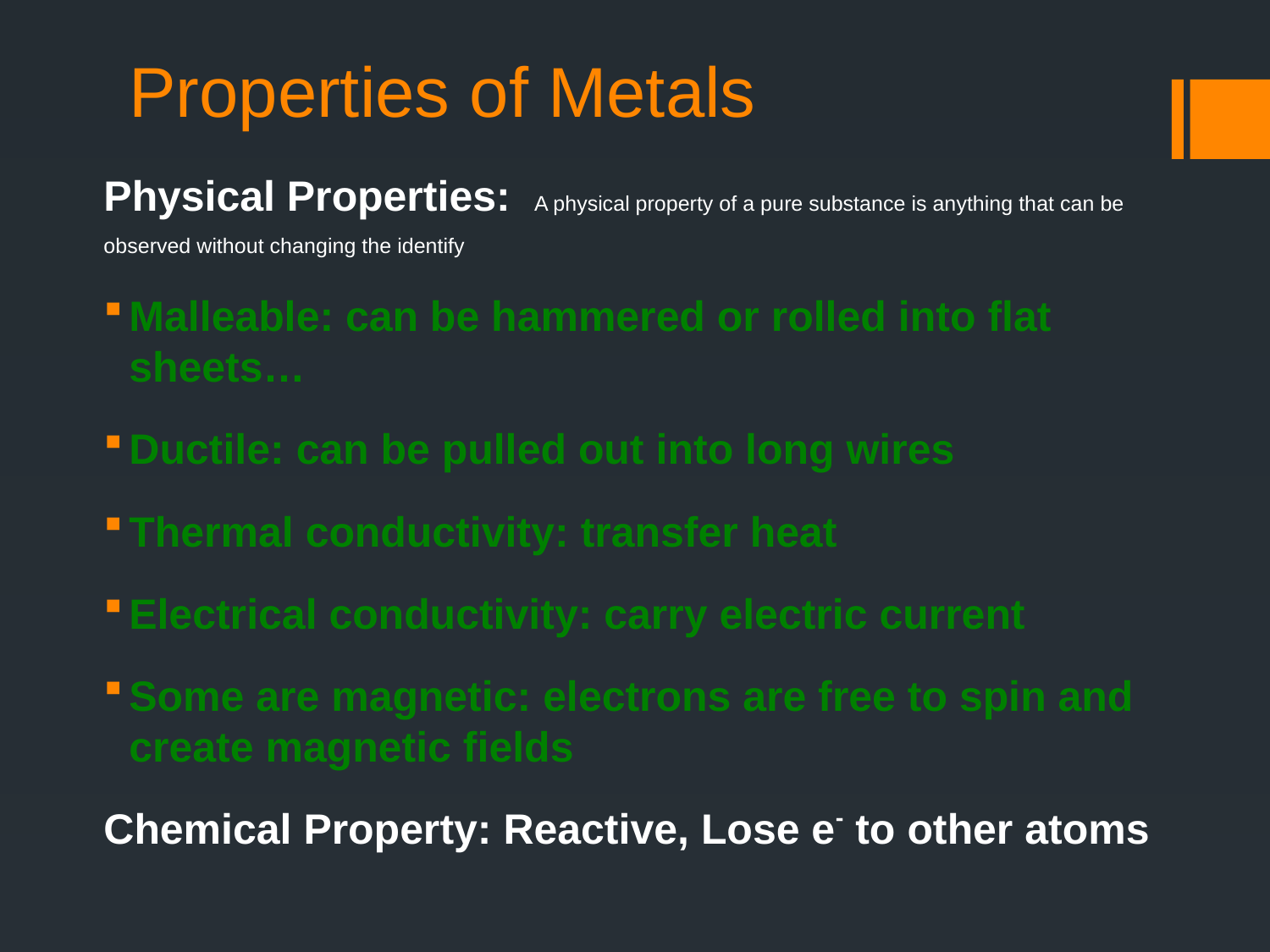

# Properties of Metals
Physical Properties:  A physical property of a pure substance is anything that can be observed without changing the identify
Malleable: can be hammered or rolled into flat sheets…
Ductile: can be pulled out into long wires
Thermal conductivity: transfer heat
Electrical conductivity: carry electric current
Some are magnetic: electrons are free to spin and create magnetic fields
Chemical Property: Reactive, Lose e- to other atoms